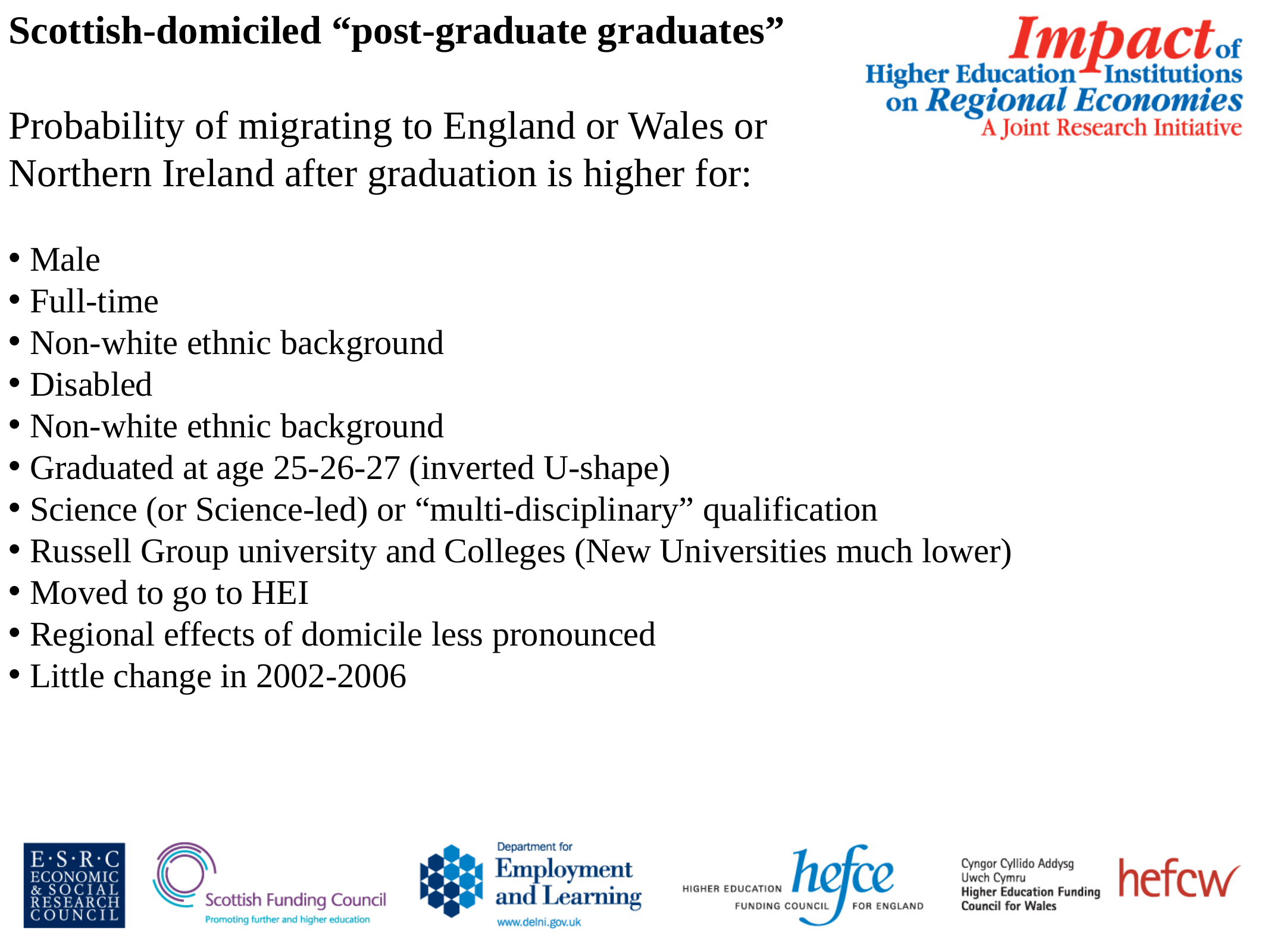

Scottish-domiciled “post-graduate graduates”

Probability of migrating to England or Wales or
Northern Ireland after graduation is higher for:

Male
Full-time
Non-white ethnic background
Disabled
Non-white ethnic background
Graduated at age 25-26-27 (inverted U-shape)
Science (or Science-led) or “multi-disciplinary” qualification
Russell Group university and Colleges (New Universities much lower)
Moved to go to HEI
Regional effects of domicile less pronounced
Little change in 2002-2006